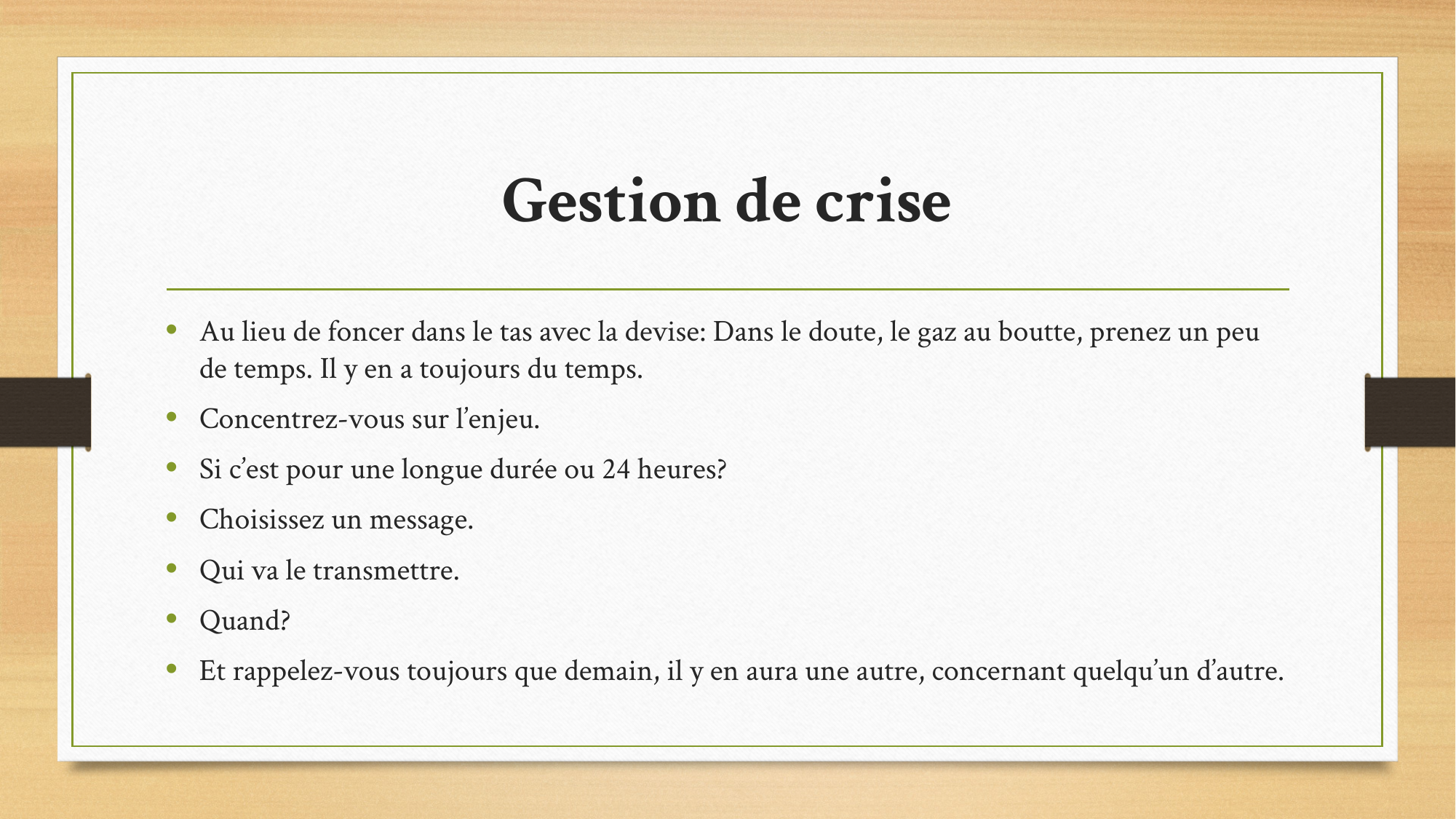

# Gestion de crise
Au lieu de foncer dans le tas avec la devise: Dans le doute, le gaz au boutte, prenez un peu de temps. Il y en a toujours du temps.
Concentrez-vous sur l’enjeu.
Si c’est pour une longue durée ou 24 heures?
Choisissez un message.
Qui va le transmettre.
Quand?
Et rappelez-vous toujours que demain, il y en aura une autre, concernant quelqu’un d’autre.